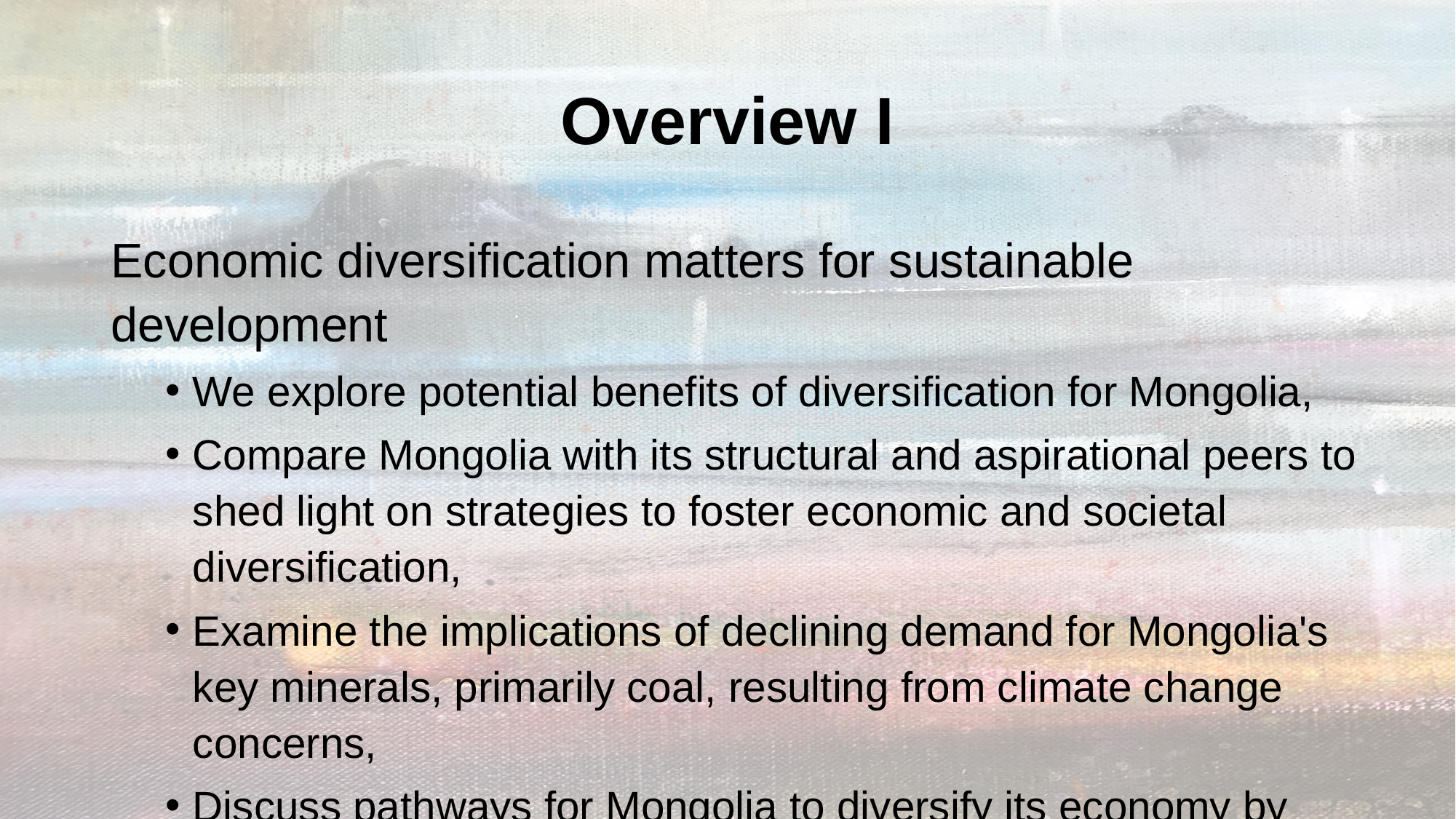

# Overview I
Economic diversification matters for sustainable development
We explore potential benefits of diversification for Mongolia,
Compare Mongolia with its structural and aspirational peers to shed light on strategies to foster economic and societal diversification,
Examine the implications of declining demand for Mongolia's key minerals, primarily coal, resulting from climate change concerns,
Discuss pathways for Mongolia to diversify its economy by striking a balance of natural resources vs. human and social capital